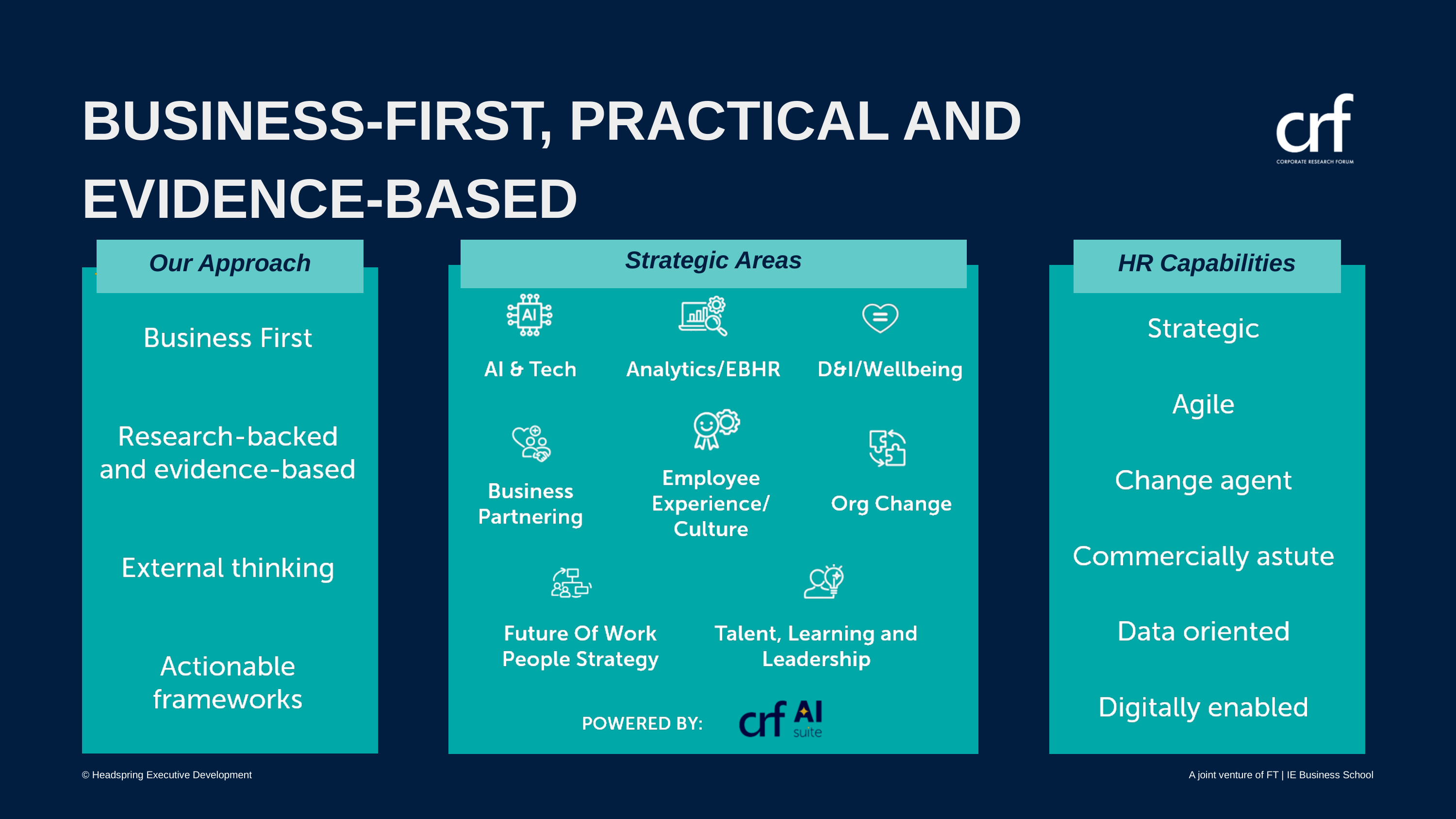

BUSINESS-FIRST, PRACTICAL AND EVIDENCE-BASED

Our Approach

Strategic Areas

HR Capabilities

© Headspring Executive Development
A joint venture of FT | IE Business School